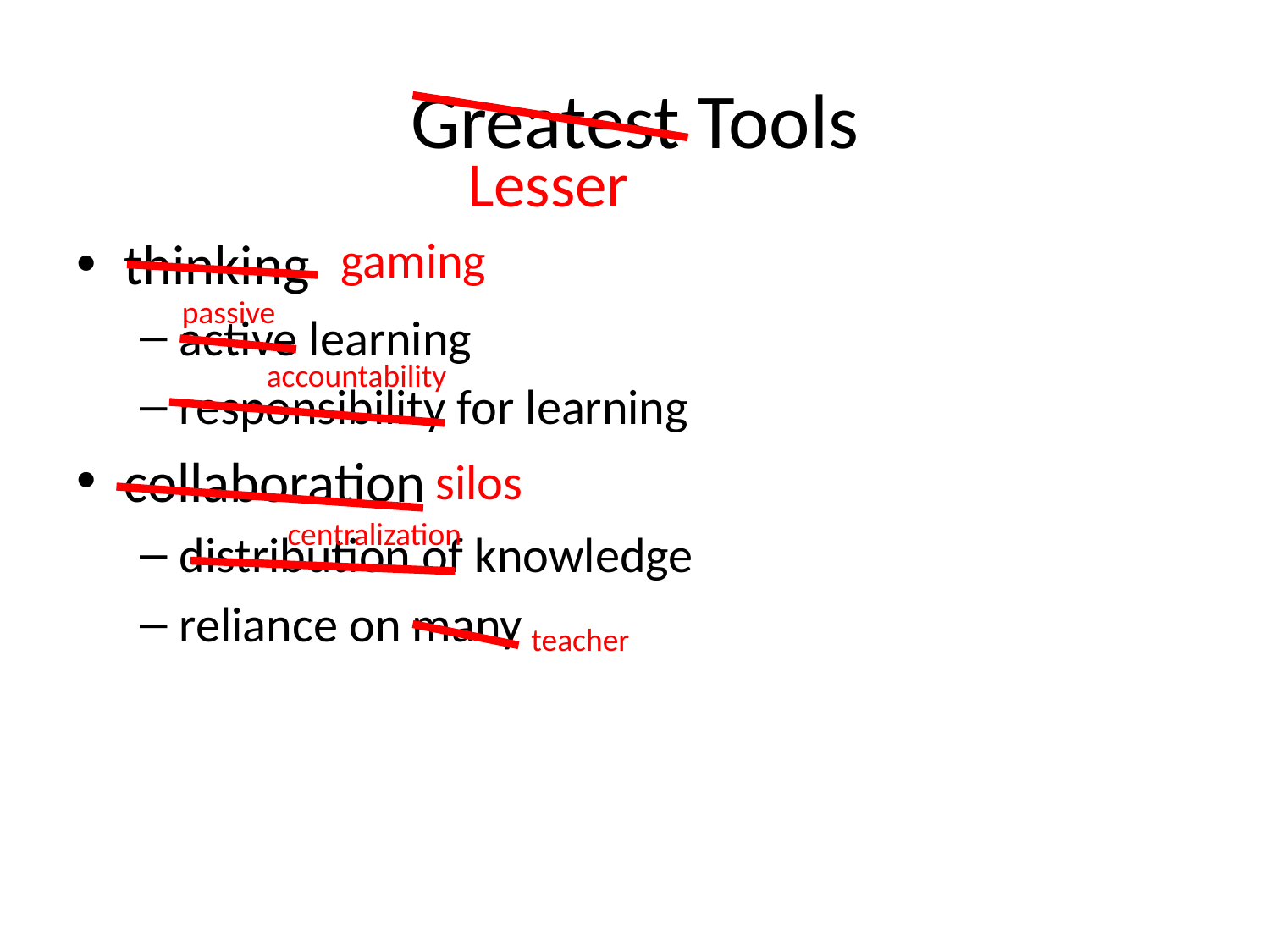

# Greatest Tools
Lesser
gaming
thinking
active learning
responsibility for learning
collaboration
distribution of knowledge
reliance on many
passive
accountability
silos
centralization
teacher